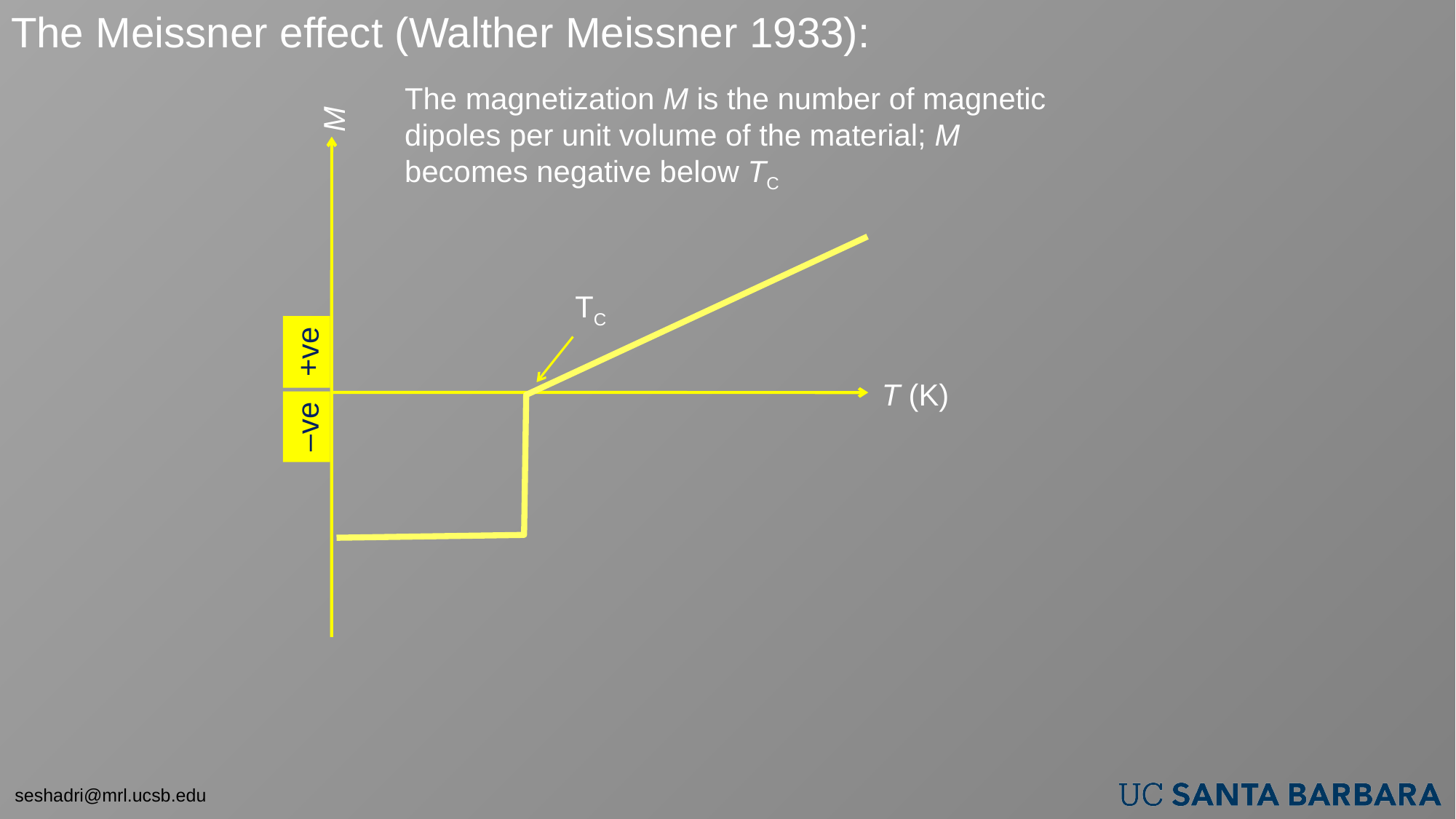

The Meissner effect (Walther Meissner 1933):
The magnetization M is the number of magnetic dipoles per unit volume of the material; M becomes negative below TC
M

TC
+ve
T (K)
–ve